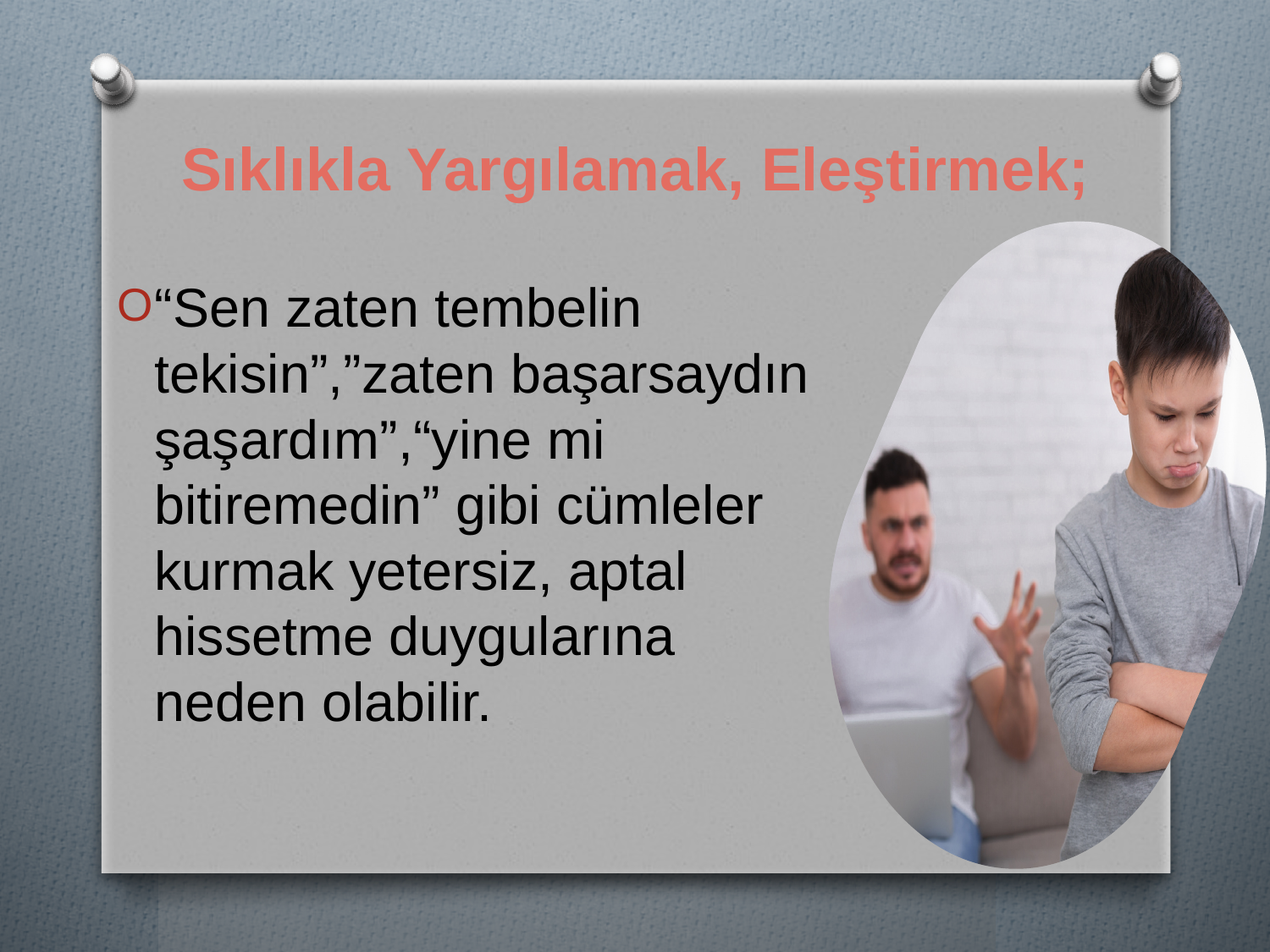

# Sıklıkla Yargılamak, Eleştirmek;

“Sen zaten tembelin tekisin”,”zaten başarsaydın şaşardım”,“yine mi bitiremedin” gibi cümleler kurmak yetersiz, aptal hissetme duygularına neden olabilir.